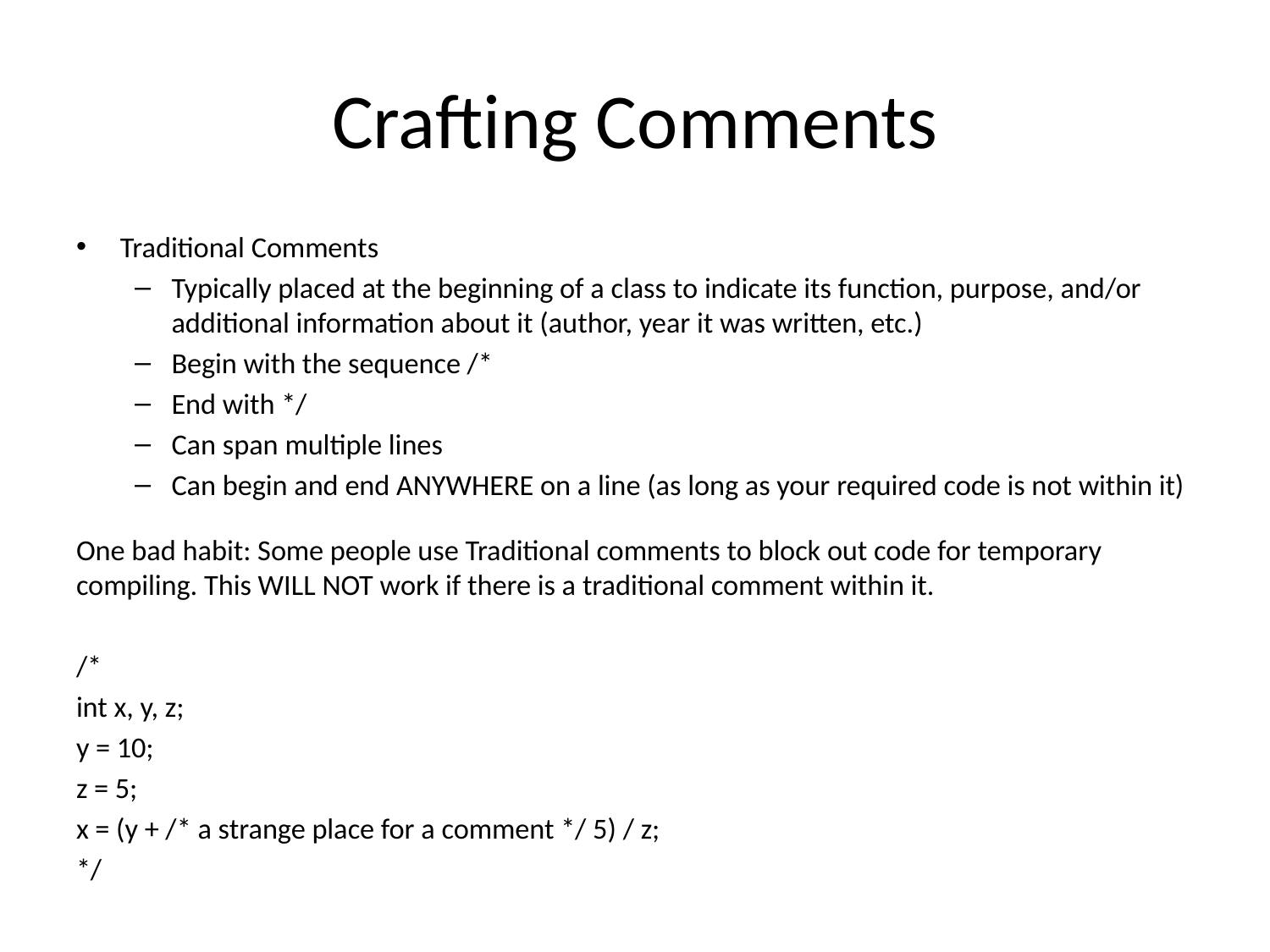

# Crafting Comments
Traditional Comments
Typically placed at the beginning of a class to indicate its function, purpose, and/or additional information about it (author, year it was written, etc.)
Begin with the sequence /*
End with */
Can span multiple lines
Can begin and end ANYWHERE on a line (as long as your required code is not within it)

One bad habit: Some people use Traditional comments to block out code for temporary compiling. This WILL NOT work if there is a traditional comment within it.

/*
int x, y, z;
y = 10;
z = 5;
x = (y + /* a strange place for a comment */ 5) / z;
*/